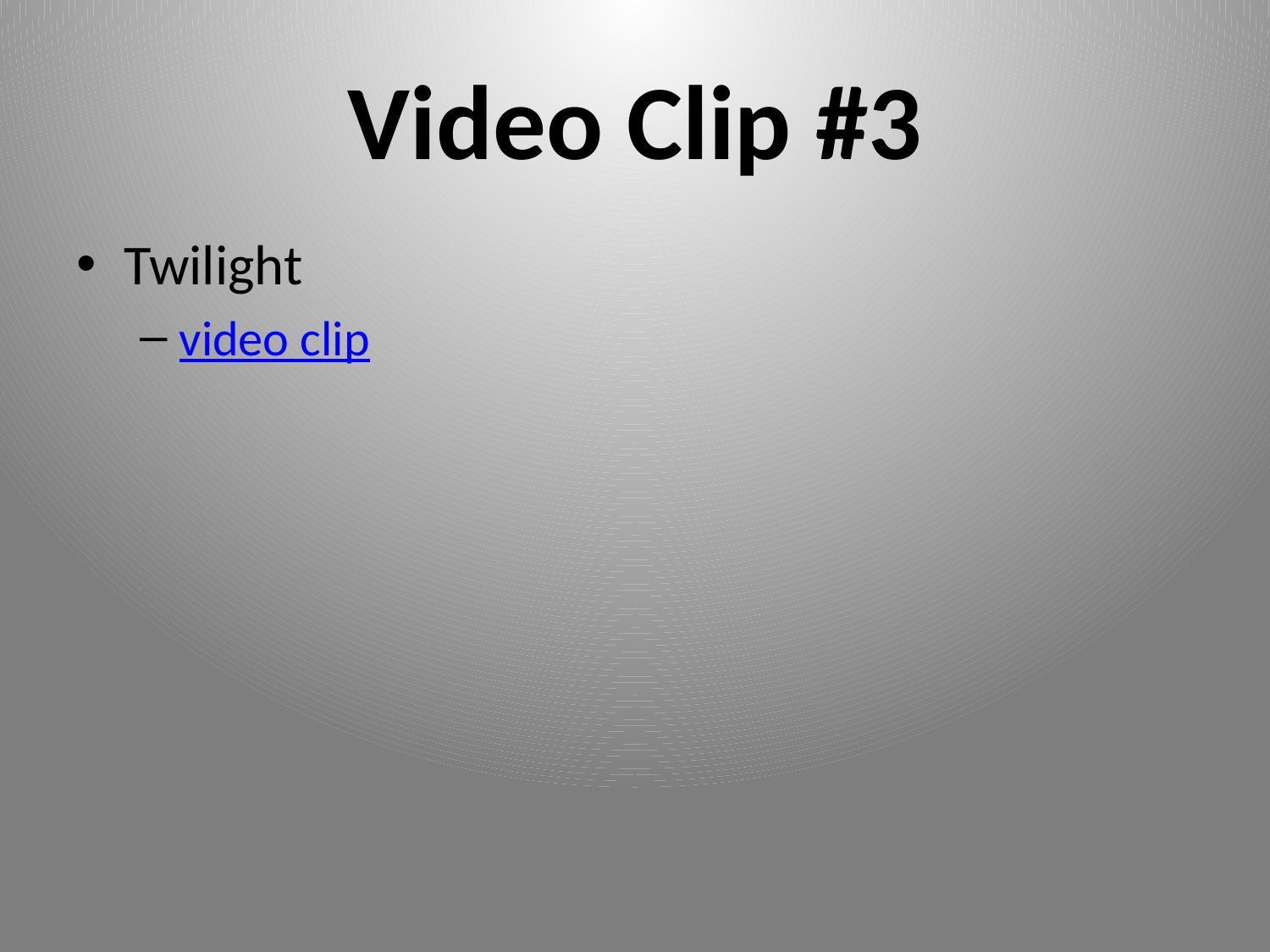

# Video Clip #3
Twilight
video clip